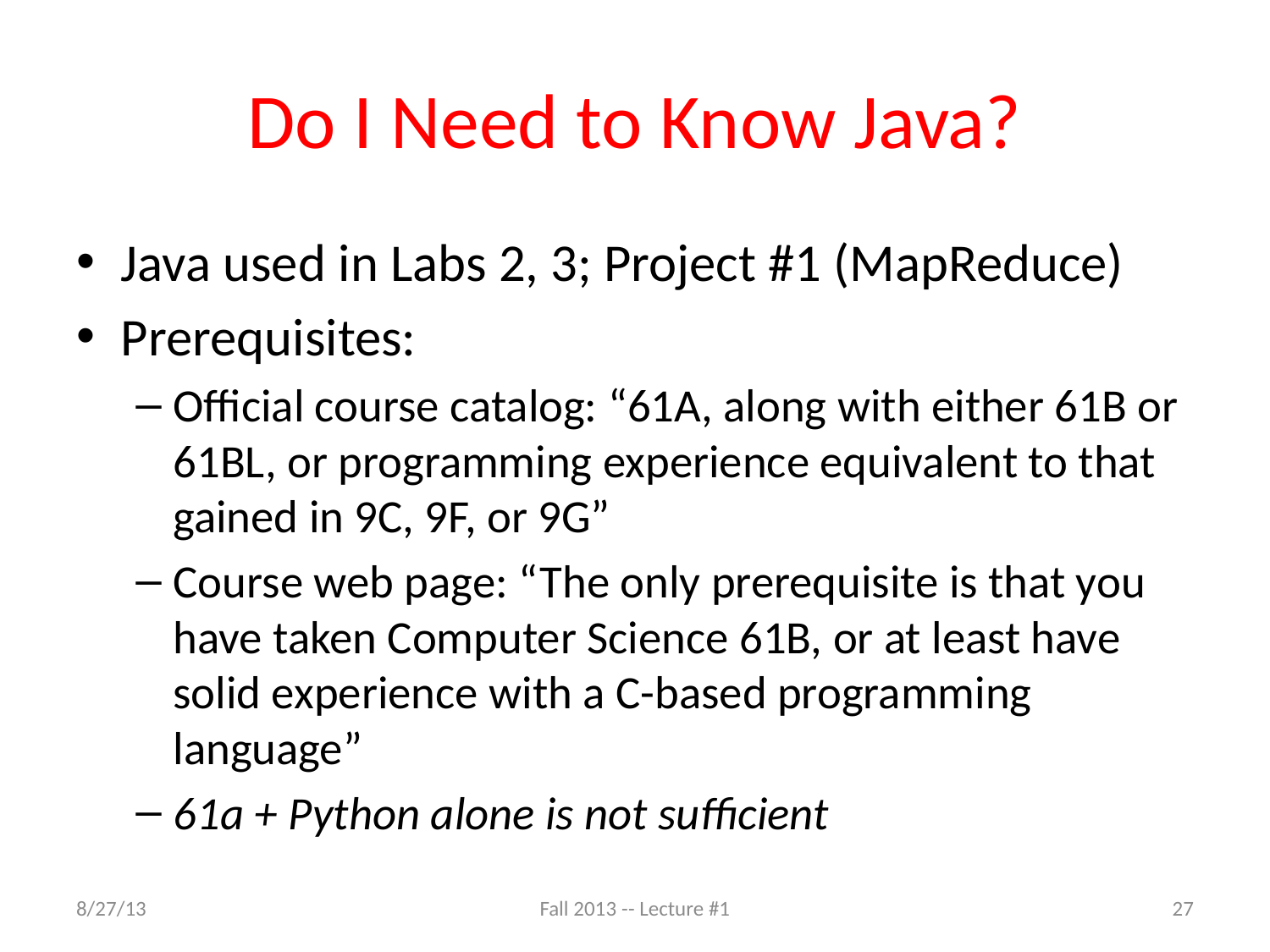

# Do I Need to Know Java?
Java used in Labs 2, 3; Project #1 (MapReduce)
Prerequisites:
Official course catalog: “61A, along with either 61B or 61BL, or programming experience equivalent to that gained in 9C, 9F, or 9G”
Course web page: “The only prerequisite is that you have taken Computer Science 61B, or at least have solid experience with a C-based programming language”
61a + Python alone is not sufficient
8/27/13
Fall 2013 -- Lecture #1
27